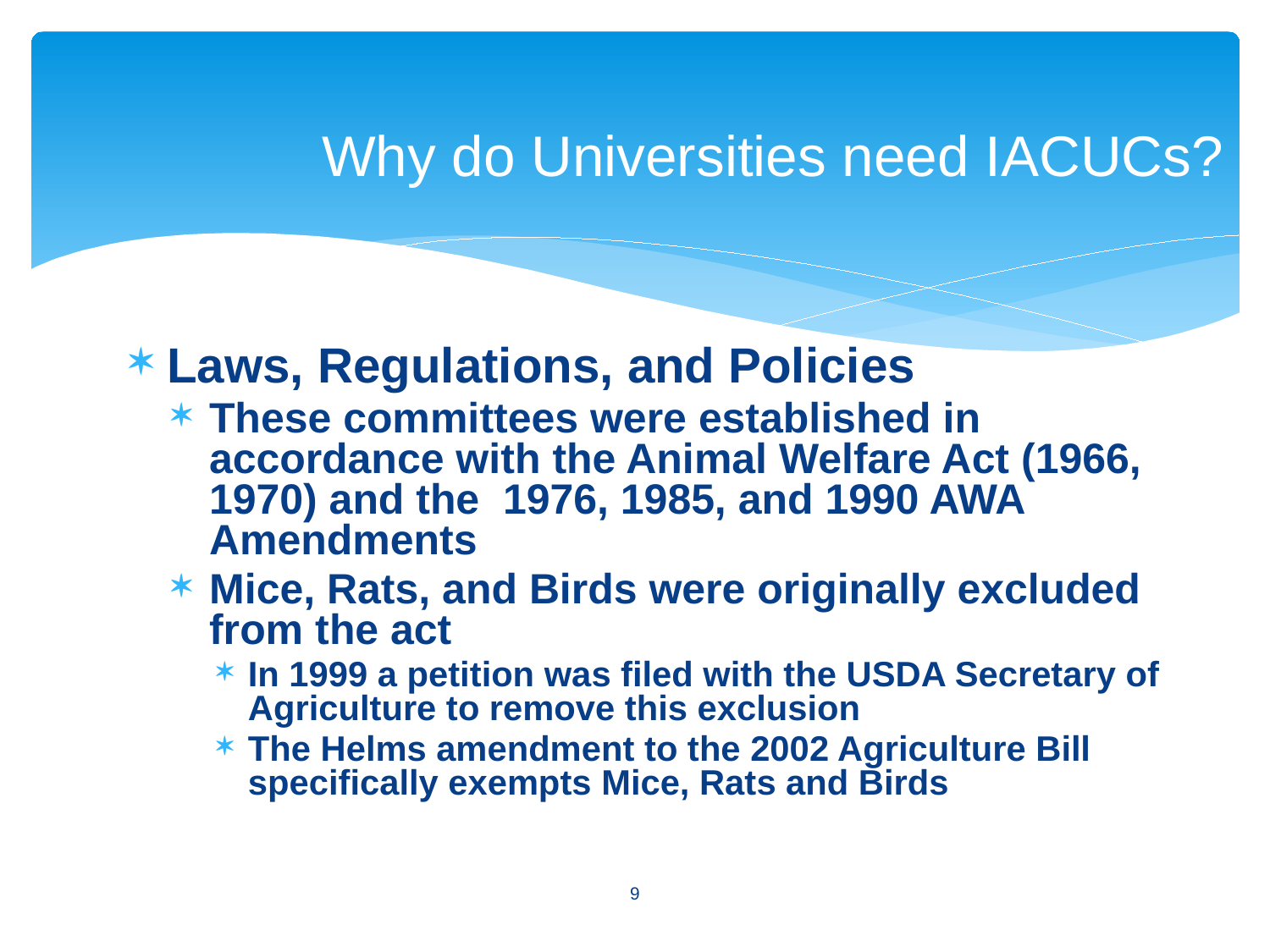

# Why do Universities need IACUCs?
Laws, Regulations, and Policies
These committees were established in accordance with the Animal Welfare Act (1966, 1970) and the  1976, 1985, and 1990 AWA Amendments
Mice, Rats, and Birds were originally excluded from the act
In 1999 a petition was filed with the USDA Secretary of Agriculture to remove this exclusion
The Helms amendment to the 2002 Agriculture Bill specifically exempts Mice, Rats and Birds

9